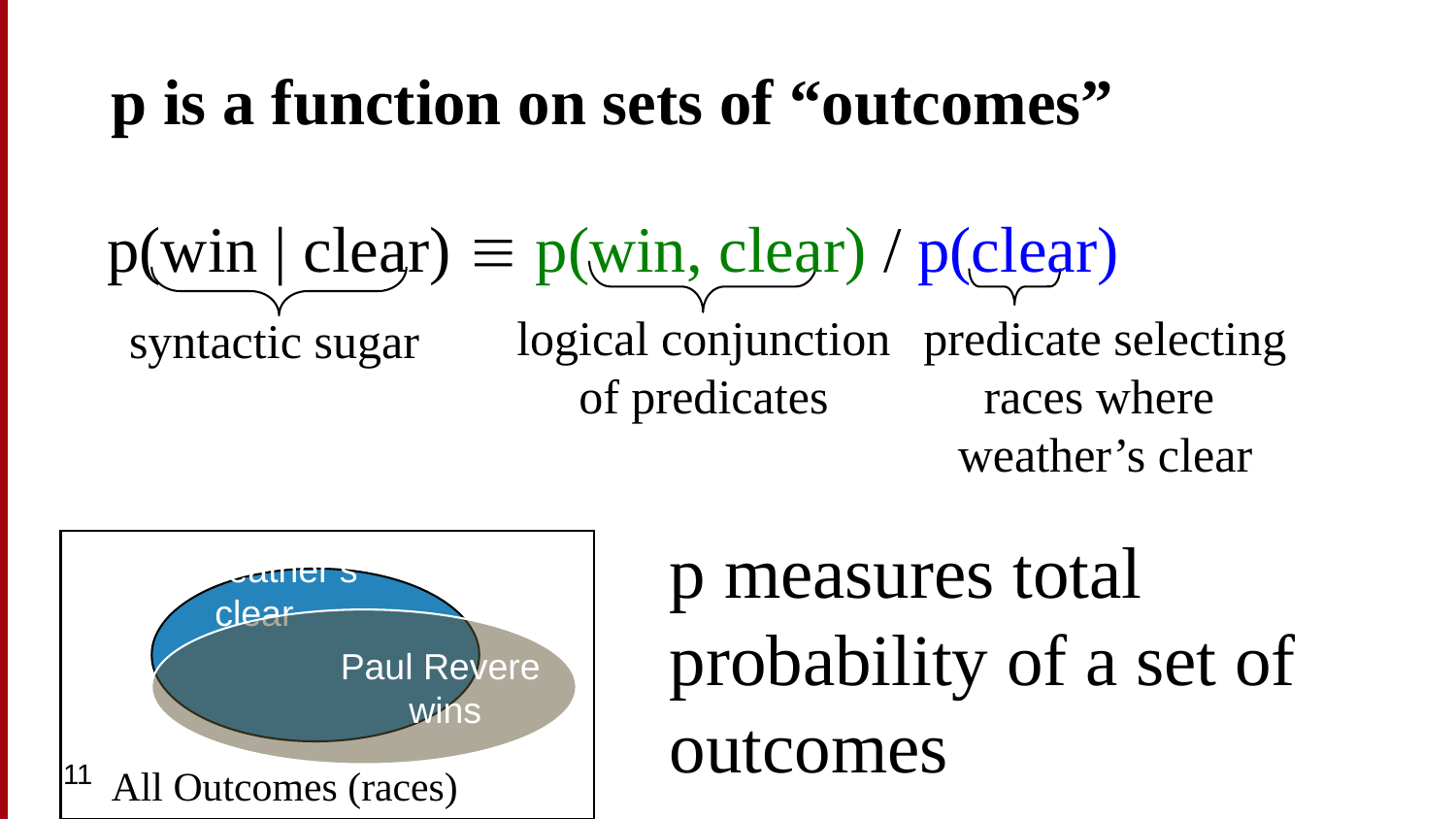

# p is a function on sets of “outcomes”
p(win | clear) ≡ p(win, clear) / p(clear)

logical conjunction
of predicates

predicate selecting
races where
weather’s clear

syntactic sugar
p measures total
probability of a set of outcomes

     weather’s
    clear

                Paul Revere
                wins
11
All Outcomes (races)